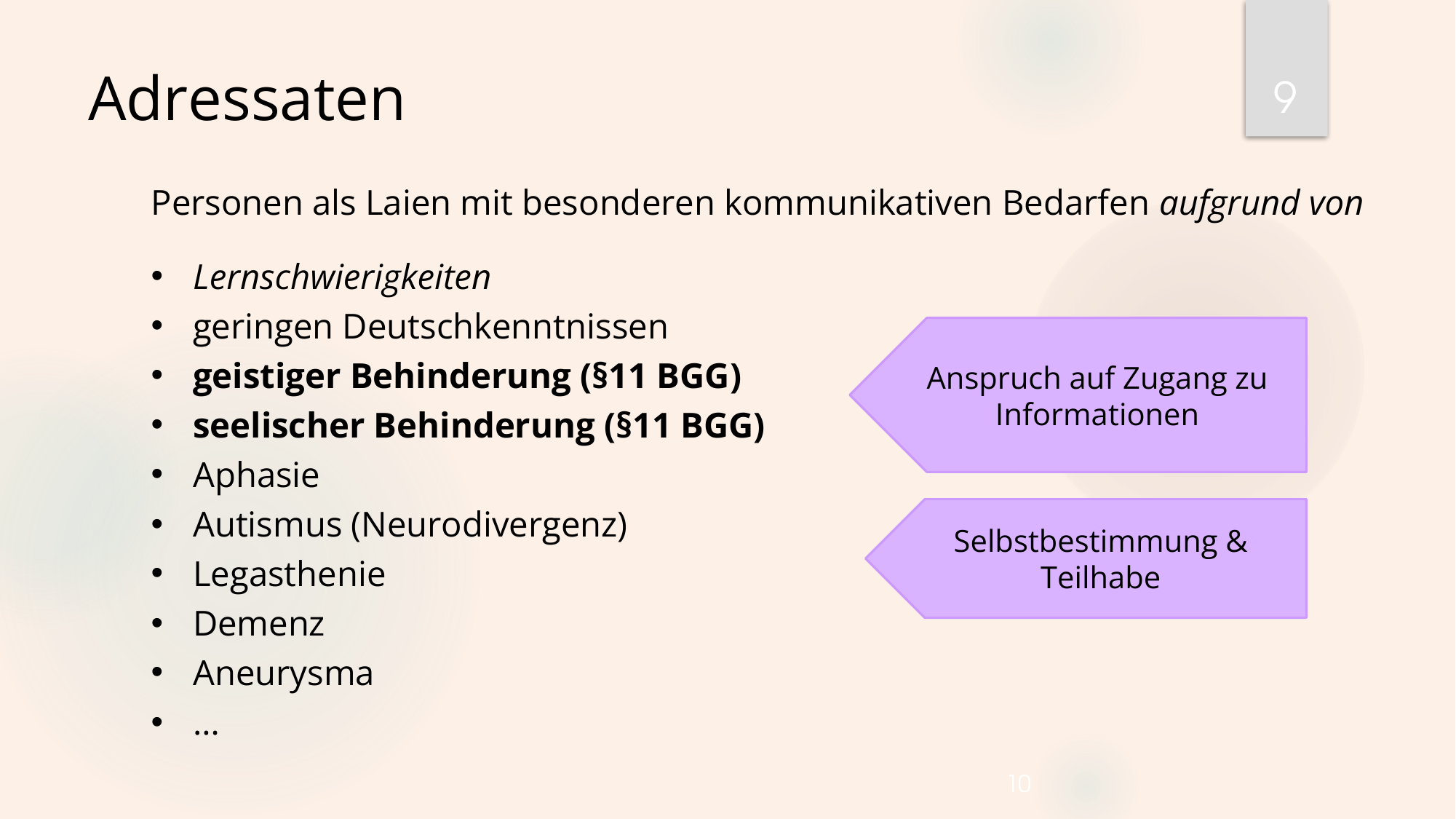

9
Adressaten

Personen als Laien mit besonderen kommunikativen Bedarfen aufgrund von

Lernschwierigkeiten
geringen Deutschkenntnissen
geistiger Behinderung (§11 BGG)
seelischer Behinderung (§11 BGG)
Aphasie
Autismus (Neurodivergenz)
Legasthenie
Demenz
Aneurysma
…
Anspruch auf Zugang zu Informationen
Selbstbestimmung & Teilhabe
10